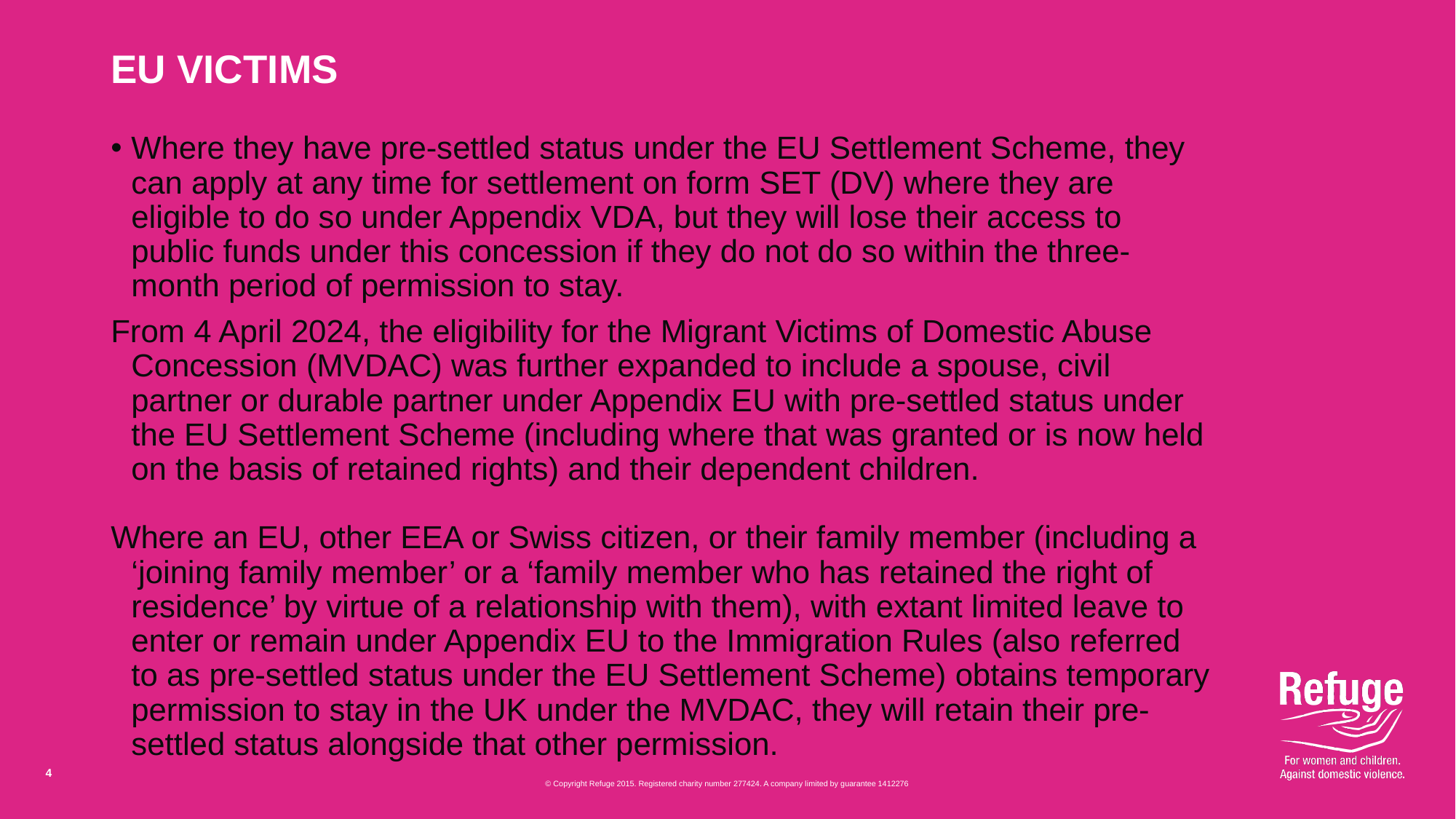

# EU VICTIMS
Where they have pre-settled status under the EU Settlement Scheme, they can apply at any time for settlement on form SET (DV) where they are eligible to do so under Appendix VDA, but they will lose their access to public funds under this concession if they do not do so within the three-month period of permission to stay.
From 4 April 2024, the eligibility for the Migrant Victims of Domestic Abuse Concession (MVDAC) was further expanded to include a spouse, civil partner or durable partner under Appendix EU with pre-settled status under the EU Settlement Scheme (including where that was granted or is now held on the basis of retained rights) and their dependent children.
Where an EU, other EEA or Swiss citizen, or their family member (including a ‘joining family member’ or a ‘family member who has retained the right of residence’ by virtue of a relationship with them), with extant limited leave to enter or remain under Appendix EU to the Immigration Rules (also referred to as pre-settled status under the EU Settlement Scheme) obtains temporary permission to stay in the UK under the MVDAC, they will retain their pre-settled status alongside that other permission.

4